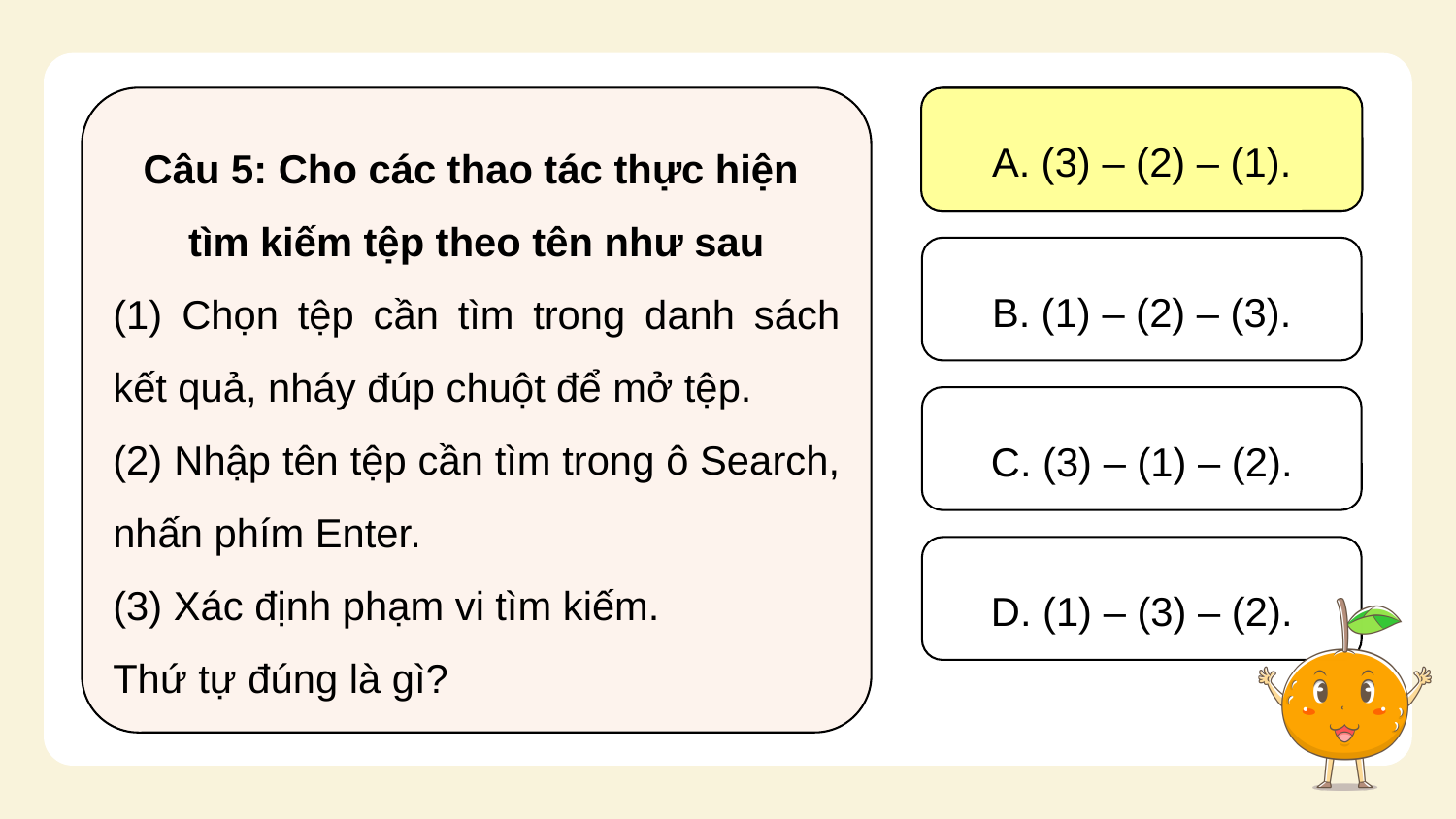

Câu 5: Cho các thao tác thực hiện
tìm kiếm tệp theo tên như sau
(1) Chọn tệp cần tìm trong danh sách kết quả, nháy đúp chuột để mở tệp.
(2) Nhập tên tệp cần tìm trong ô Search, nhấn phím Enter.
(3) Xác định phạm vi tìm kiếm.
Thứ tự đúng là gì?
A. (3) – (2) – (1).
A. (3) – (2) – (1).
B. (1) – (2) – (3).
C. (3) – (1) – (2).
D. (1) – (3) – (2).